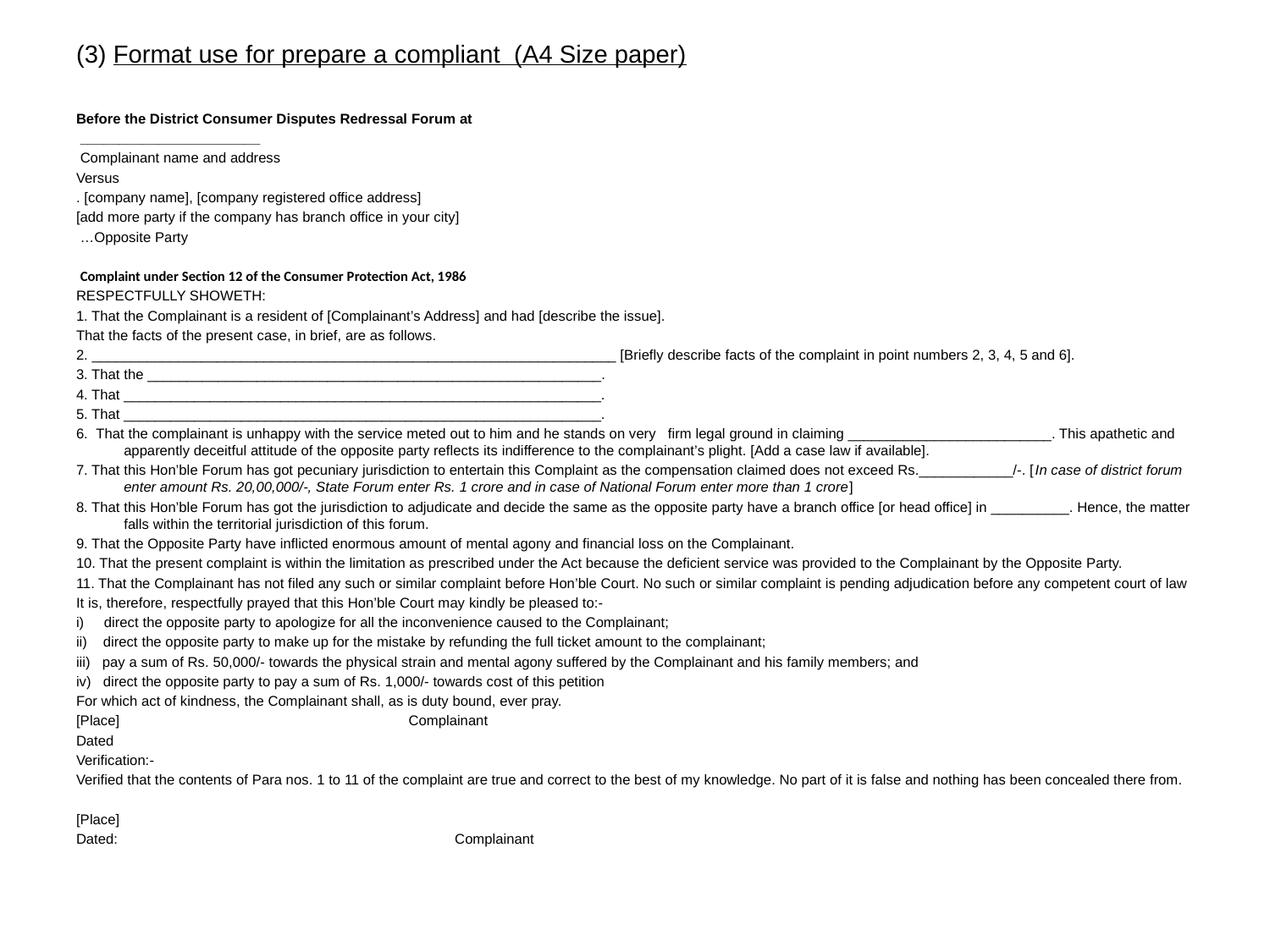

(3) Format use for prepare a compliant  (A4 Size paper)

Before the District Consumer Disputes Redressal Forum at
 _______________________
 Complainant name and address
Versus
. [company name], [company registered office address]
[add more party if the company has branch office in your city]
 …Opposite Party

 Complaint under Section 12 of the Consumer Protection Act, 1986
RESPECTFULLY SHOWETH:
1. That the Complainant is a resident of [Complainant’s Address] and had [describe the issue].
That the facts of the present case, in brief, are as follows.
2. ___________________________________________________________________ [Briefly describe facts of the complaint in point numbers 2, 3, 4, 5 and 6].
3. That the __________________________________________________________.
4. That _____________________________________________________________.
5. That _____________________________________________________________.
6.  That the complainant is unhappy with the service meted out to him and he stands on very   firm legal ground in claiming __________________________. This apathetic and apparently deceitful attitude of the opposite party reflects its indifference to the complainant’s plight. [Add a case law if available].
7. That this Hon’ble Forum has got pecuniary jurisdiction to entertain this Complaint as the compensation claimed does not exceed Rs.____________/-. [In case of district forum enter amount Rs. 20,00,000/-, State Forum enter Rs. 1 crore and in case of National Forum enter more than 1 crore]
8. That this Hon’ble Forum has got the jurisdiction to adjudicate and decide the same as the opposite party have a branch office [or head office] in __________. Hence, the matter falls within the territorial jurisdiction of this forum.
9. That the Opposite Party have inflicted enormous amount of mental agony and financial loss on the Complainant.
10. That the present complaint is within the limitation as prescribed under the Act because the deficient service was provided to the Complainant by the Opposite Party.
11. That the Complainant has not filed any such or similar complaint before Hon’ble Court. No such or similar complaint is pending adjudication before any competent court of law
It is, therefore, respectfully prayed that this Hon’ble Court may kindly be pleased to:-
i)     direct the opposite party to apologize for all the inconvenience caused to the Complainant;
ii)    direct the opposite party to make up for the mistake by refunding the full ticket amount to the complainant;
iii)   pay a sum of Rs. 50,000/- towards the physical strain and mental agony suffered by the Complainant and his family members; and
iv)   direct the opposite party to pay a sum of Rs. 1,000/- towards cost of this petition
For which act of kindness, the Complainant shall, as is duty bound, ever pray.
[Place]                                                                        Complainant
Dated
Verification:-
Verified that the contents of Para nos. 1 to 11 of the complaint are true and correct to the best of my knowledge. No part of it is false and nothing has been concealed there from.

[Place]
Dated:                                                                                    Complainant

#